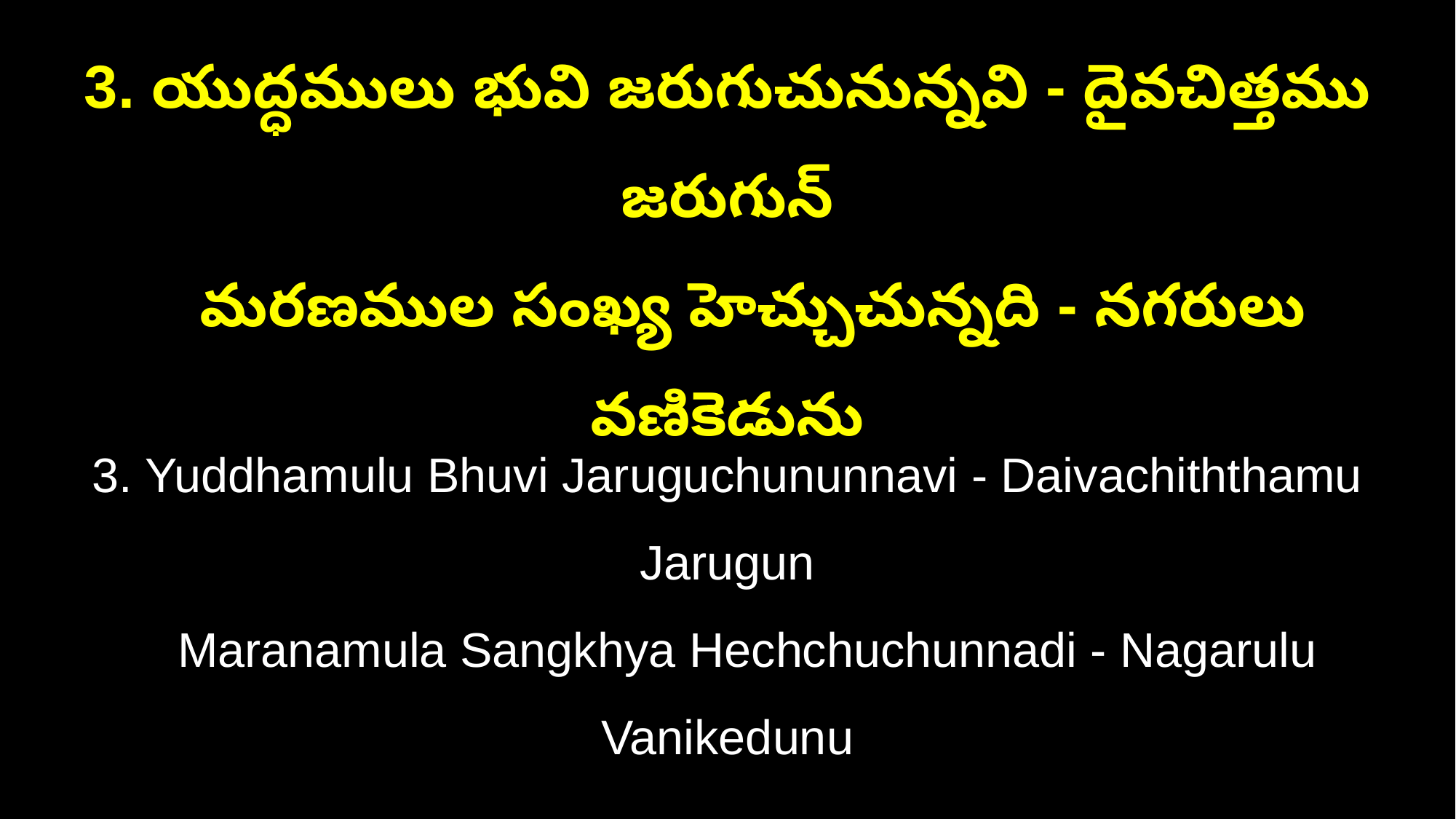

3. యుద్ధములు భువి జరుగుచునున్నవి - దైవచిత్తము జరుగున్
   మరణముల సంఖ్య హెచ్చుచున్నది - నగరులు వణికెడును
3. Yuddhamulu Bhuvi Jaruguchununnavi - Daivachiththamu Jarugun
   Maranamula Sangkhya Hechchuchunnadi - Nagarulu Vanikedunu